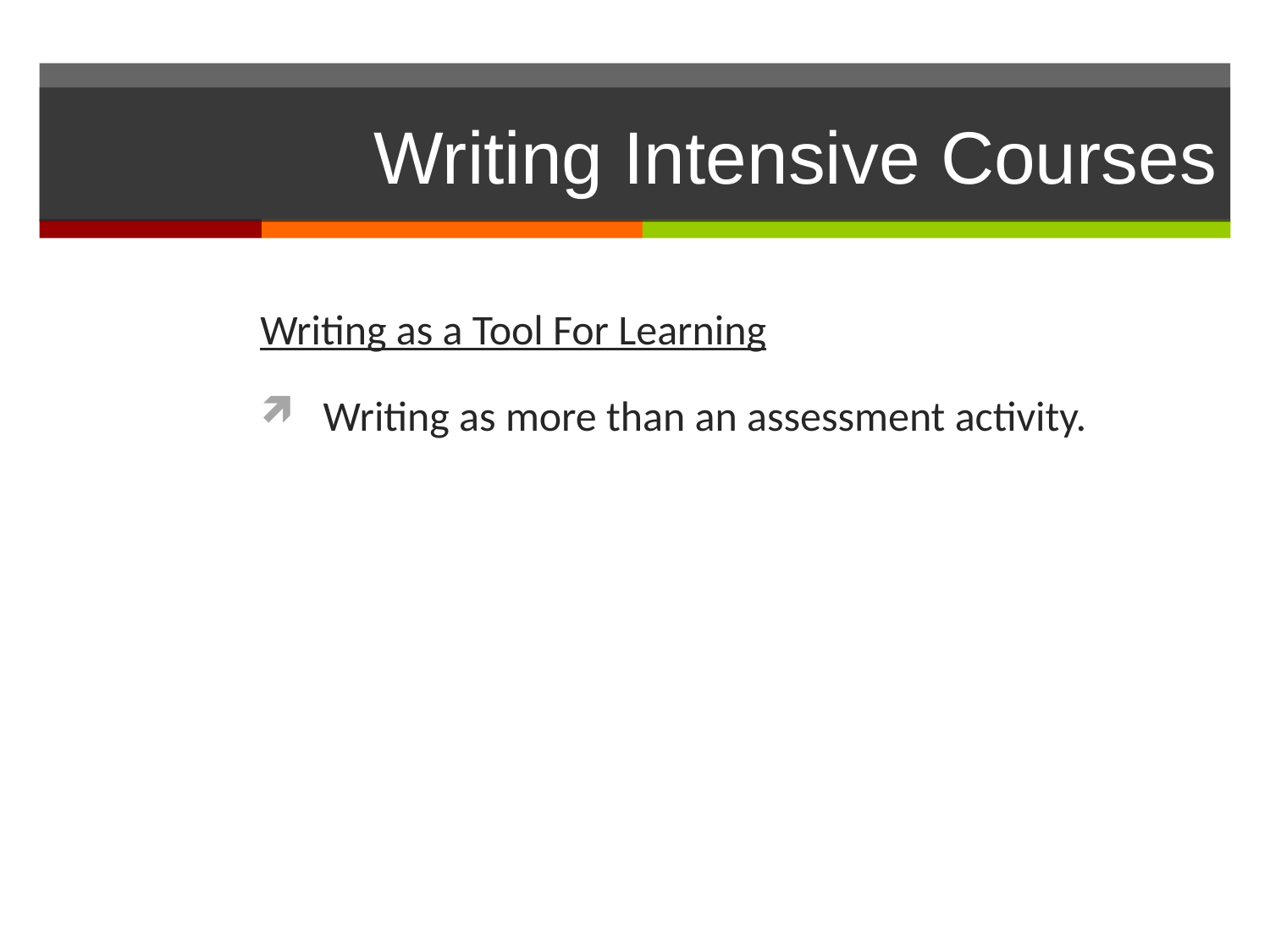

# Writing Intensive Courses
Writing as a Tool For Learning
Writing as more than an assessment activity.